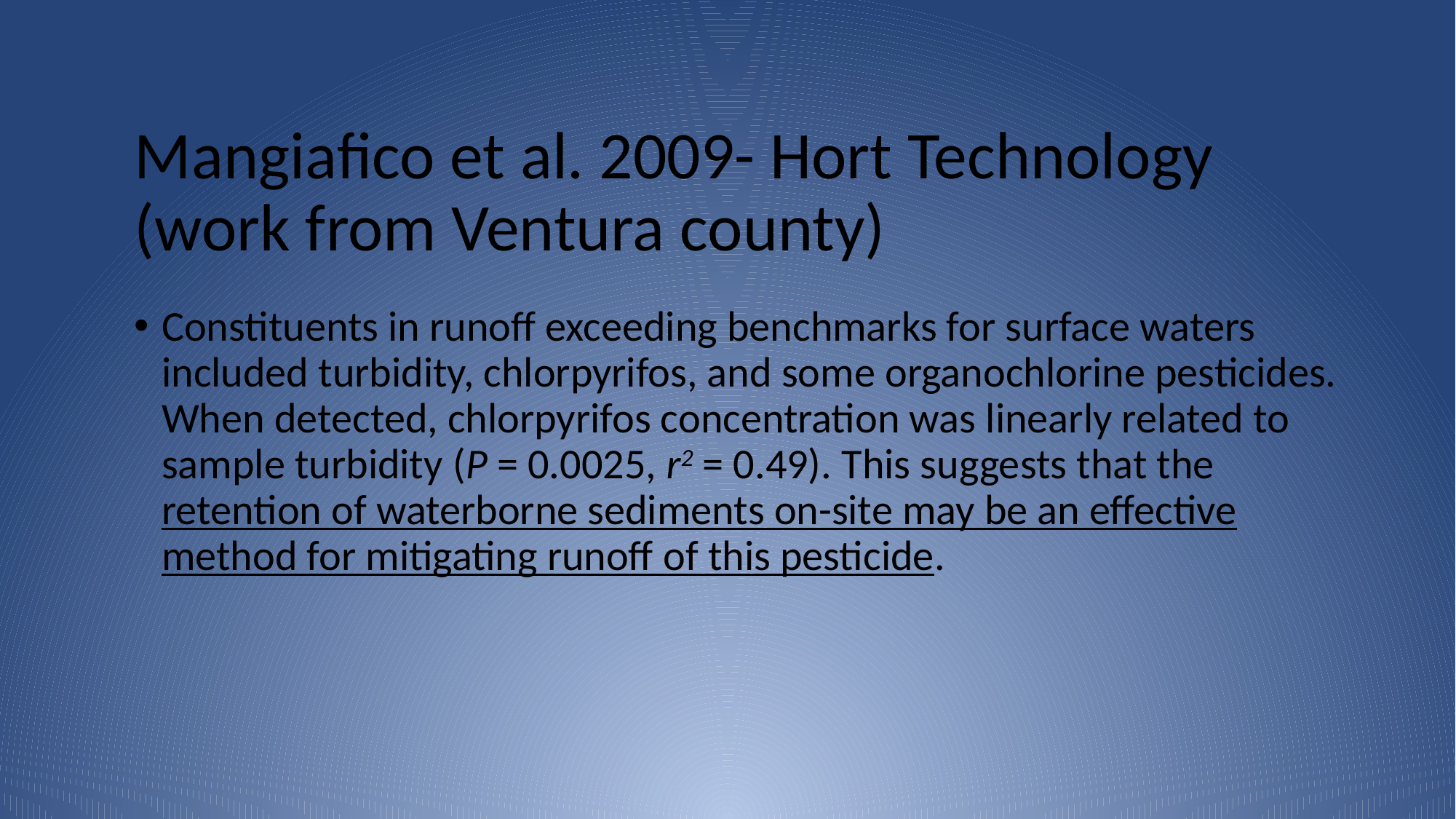

# Mangiafico et al. 2009- Hort Technology (work from Ventura county)
Constituents in runoff exceeding benchmarks for surface waters included turbidity, chlorpyrifos, and some organochlorine pesticides. When detected, chlorpyrifos concentration was linearly related to sample turbidity (P = 0.0025, r2 = 0.49). This suggests that the retention of waterborne sediments on-site may be an effective method for mitigating runoff of this pesticide.